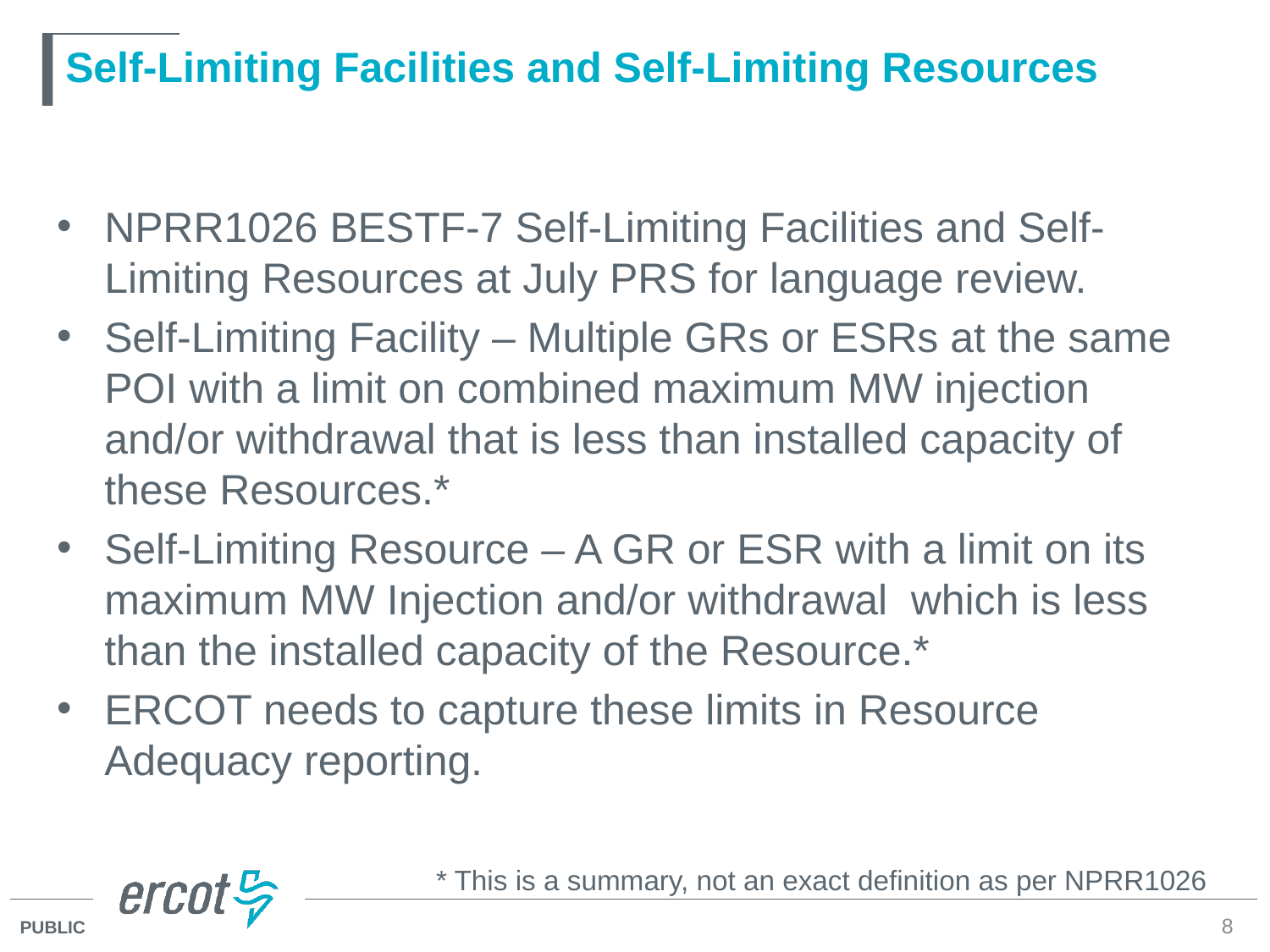

# Self-Limiting Facilities and Self-Limiting Resources
NPRR1026 BESTF-7 Self-Limiting Facilities and Self-Limiting Resources at July PRS for language review.
Self-Limiting Facility – Multiple GRs or ESRs at the same POI with a limit on combined maximum MW injection and/or withdrawal that is less than installed capacity of these Resources.*
Self-Limiting Resource – A GR or ESR with a limit on its maximum MW Injection and/or withdrawal  which is less than the installed capacity of the Resource.*
ERCOT needs to capture these limits in Resource Adequacy reporting.

* This is a summary, not an exact definition as per NPRR1026
8